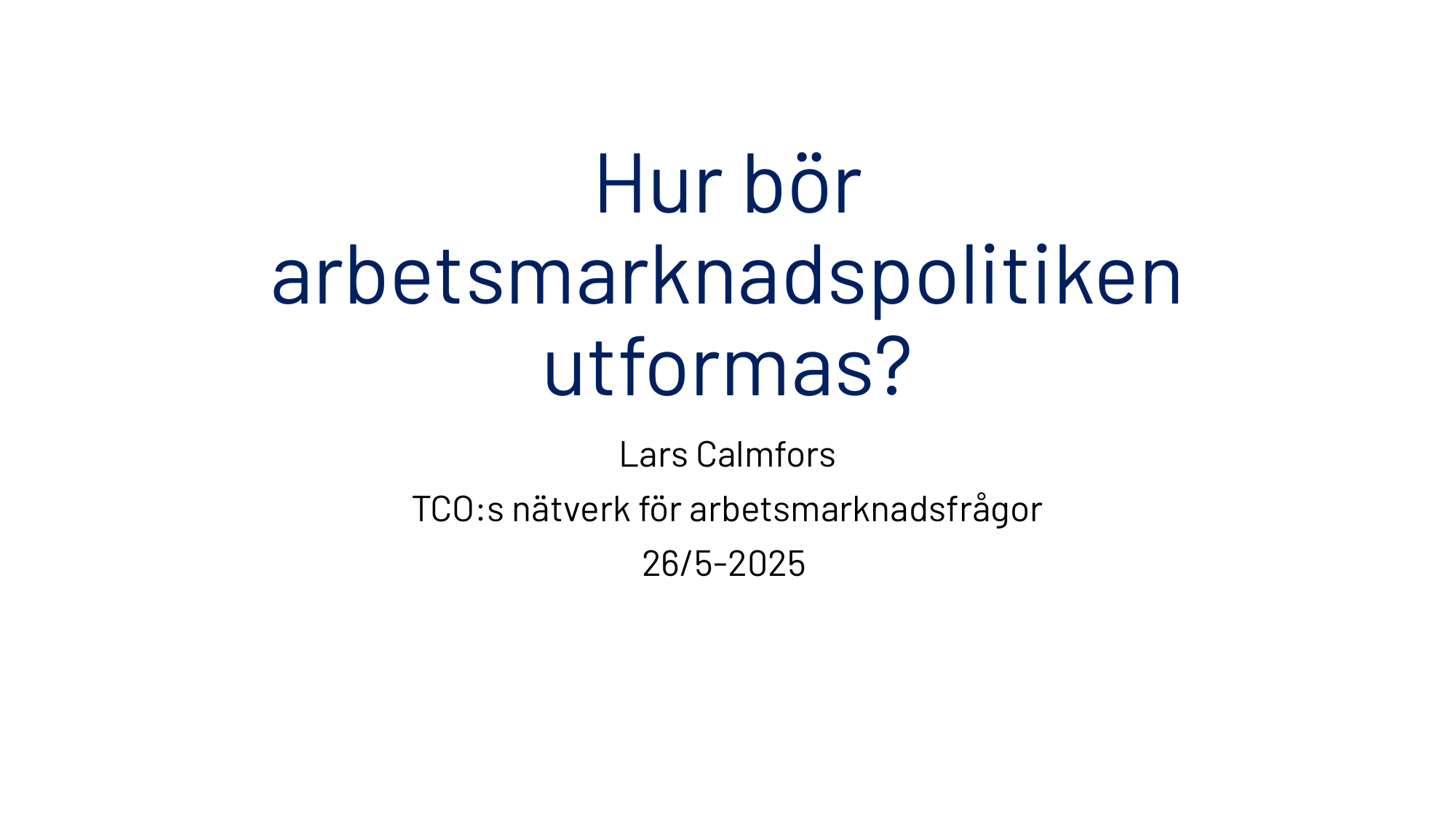

# Hur bör arbetsmarknadspolitiken utformas?
Lars Calmfors
TCO:s nätverk för arbetsmarknadsfrågor
26/5-2025